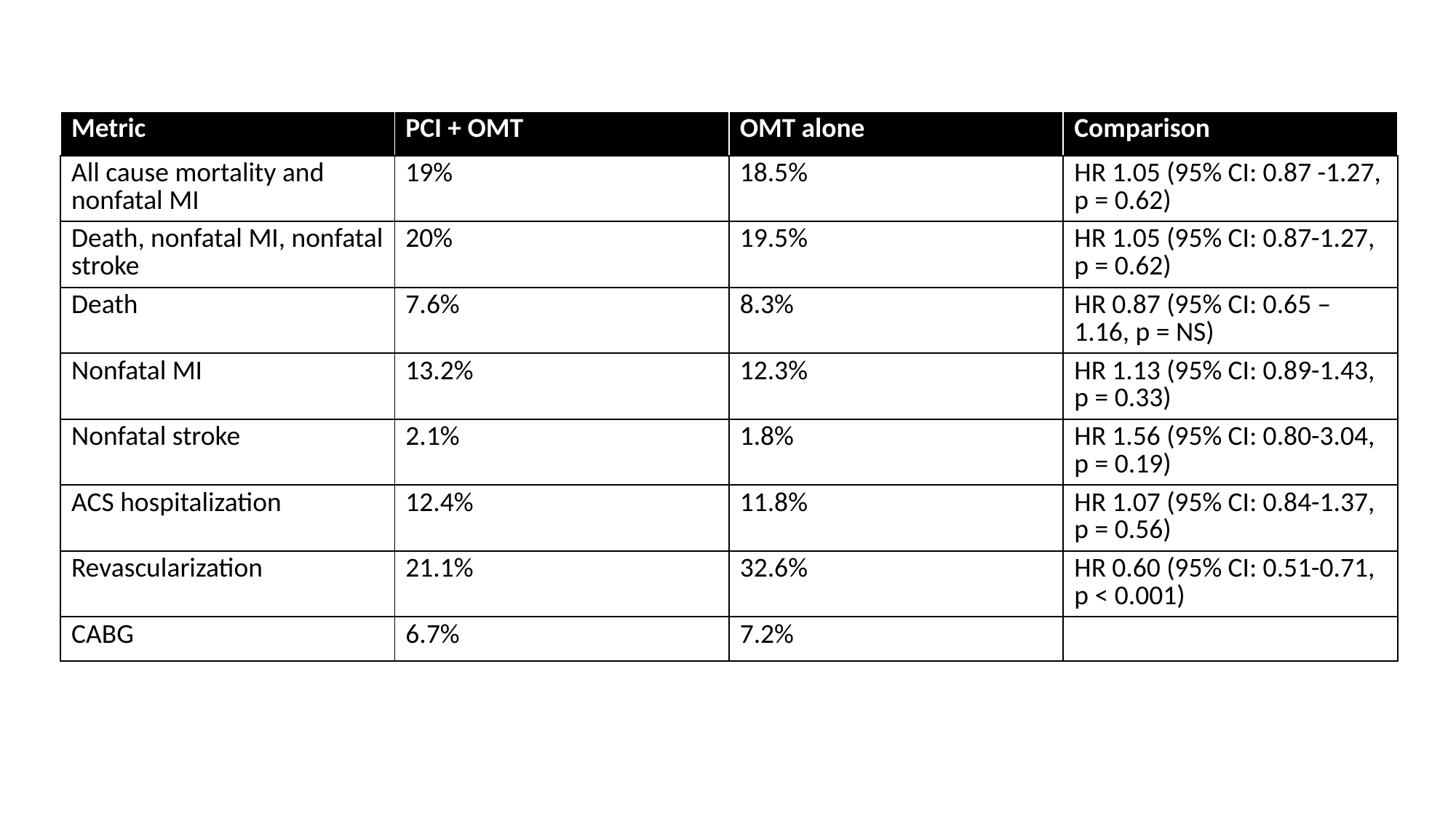

| Metric | PCI + OMT | OMT alone | Comparison |
| --- | --- | --- | --- |
| All cause mortality and nonfatal MI | 19% | 18.5% | HR 1.05 (95% CI: 0.87 -1.27, p = 0.62) |
| Death, nonfatal MI, nonfatal stroke | 20% | 19.5% | HR 1.05 (95% CI: 0.87-1.27, p = 0.62) |
| Death | 7.6% | 8.3% | HR 0.87 (95% CI: 0.65 – 1.16, p = NS) |
| Nonfatal MI | 13.2% | 12.3% | HR 1.13 (95% CI: 0.89-1.43, p = 0.33) |
| Nonfatal stroke | 2.1% | 1.8% | HR 1.56 (95% CI: 0.80-3.04, p = 0.19) |
| ACS hospitalization | 12.4% | 11.8% | HR 1.07 (95% CI: 0.84-1.37, p = 0.56) |
| Revascularization | 21.1% | 32.6% | HR 0.60 (95% CI: 0.51-0.71, p < 0.001) |
| CABG | 6.7% | 7.2% |  |